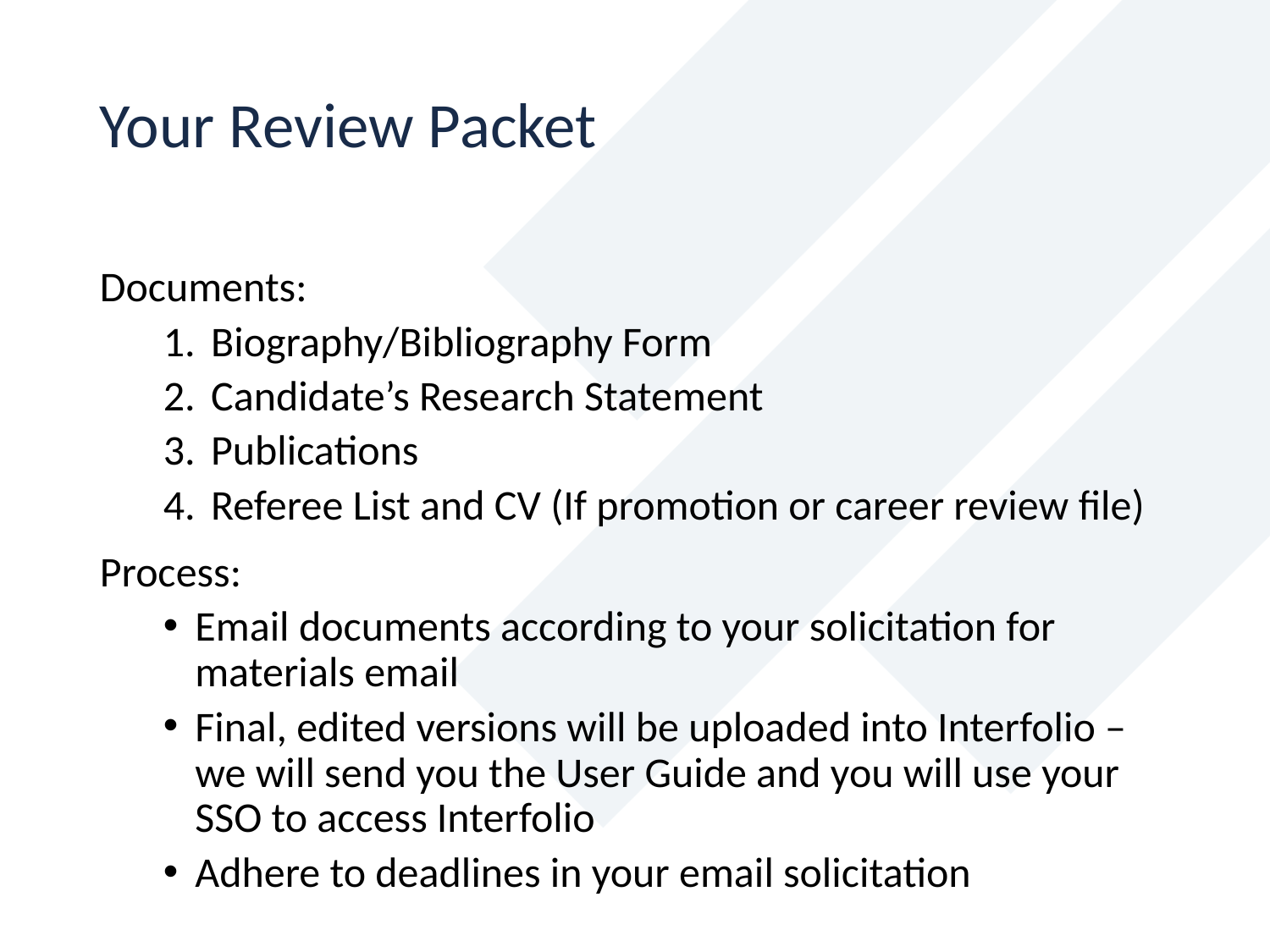

Your Review Packet
Documents:
Biography/Bibliography Form
Candidate’s Research Statement
Publications
Referee List and CV (If promotion or career review file)
Process:
Email documents according to your solicitation for materials email
Final, edited versions will be uploaded into Interfolio – we will send you the User Guide and you will use your SSO to access Interfolio
Adhere to deadlines in your email solicitation